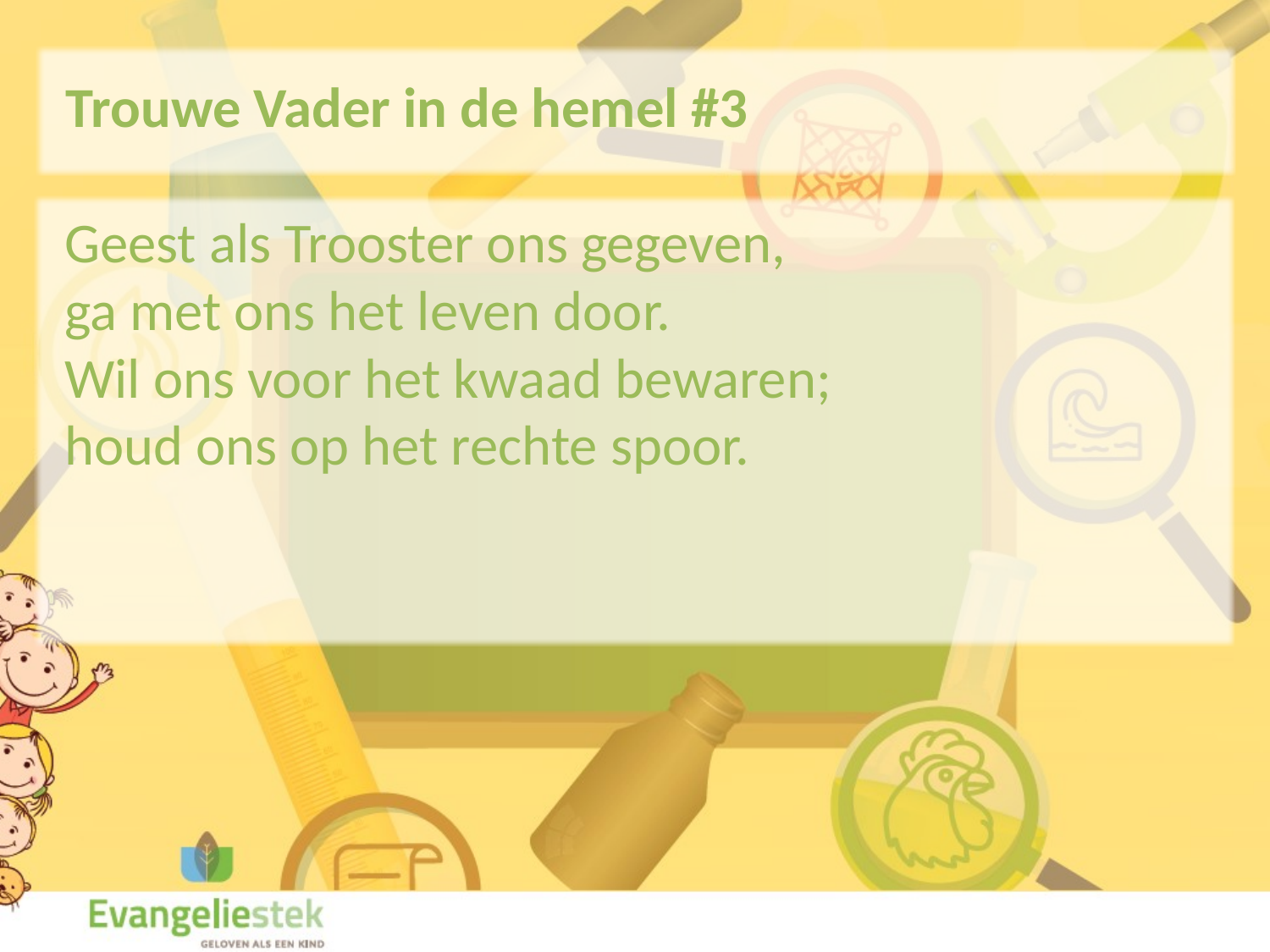

Trouwe Vader in de hemel #3

Geest als Trooster ons gegeven,
ga met ons het leven door.
Wil ons voor het kwaad bewaren;
houd ons op het rechte spoor.